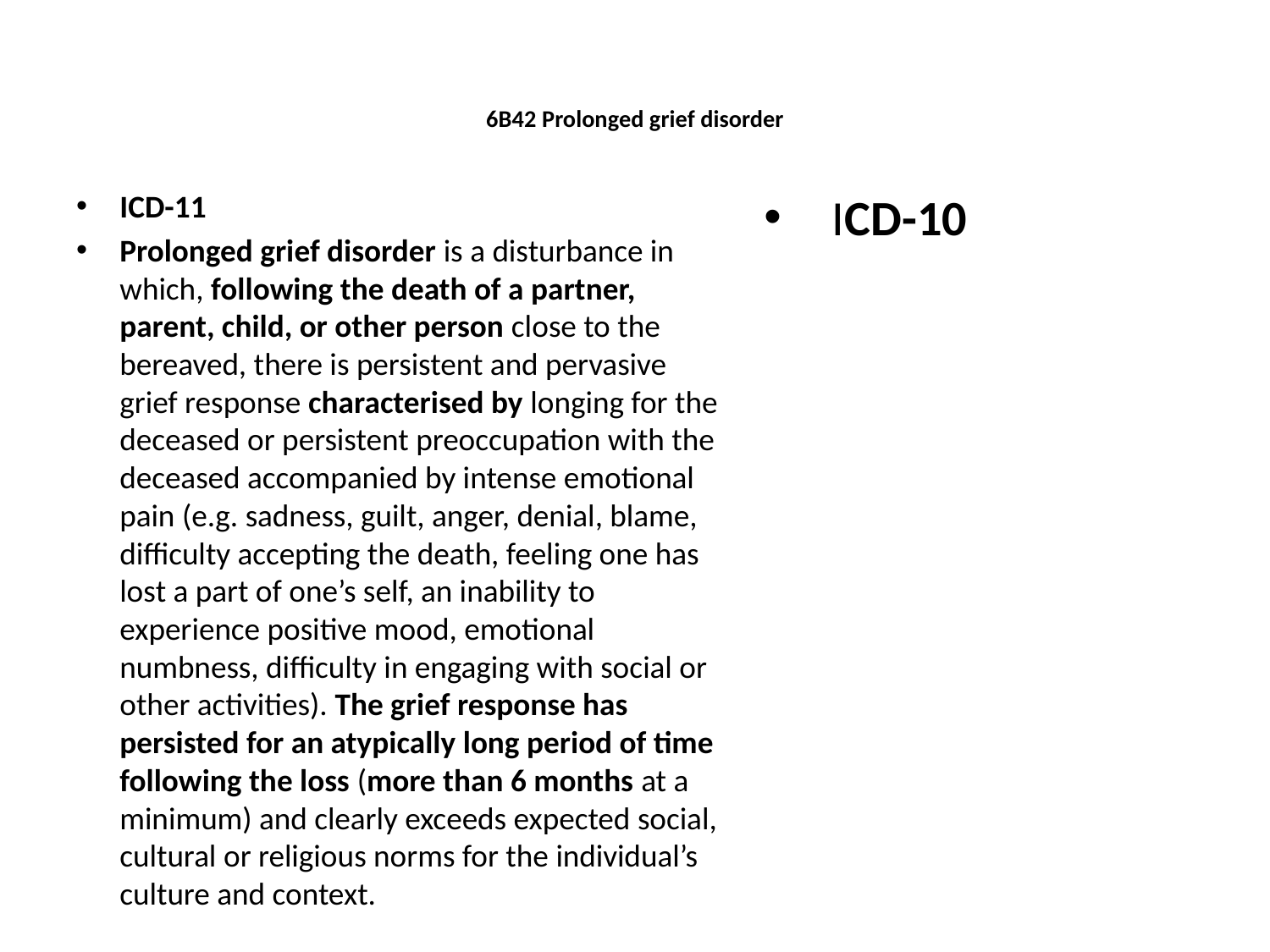

# 6B42 Prolonged grief disorder
ICD-11
Prolonged grief disorder is a disturbance in which, following the death of a partner, parent, child, or other person close to the bereaved, there is persistent and pervasive grief response characterised by longing for the deceased or persistent preoccupation with the deceased accompanied by intense emotional pain (e.g. sadness, guilt, anger, denial, blame, difficulty accepting the death, feeling one has lost a part of one’s self, an inability to experience positive mood, emotional numbness, difficulty in engaging with social or other activities). The grief response has persisted for an atypically long period of time following the loss (more than 6 months at a minimum) and clearly exceeds expected social, cultural or religious norms for the individual’s culture and context.
ICD-10